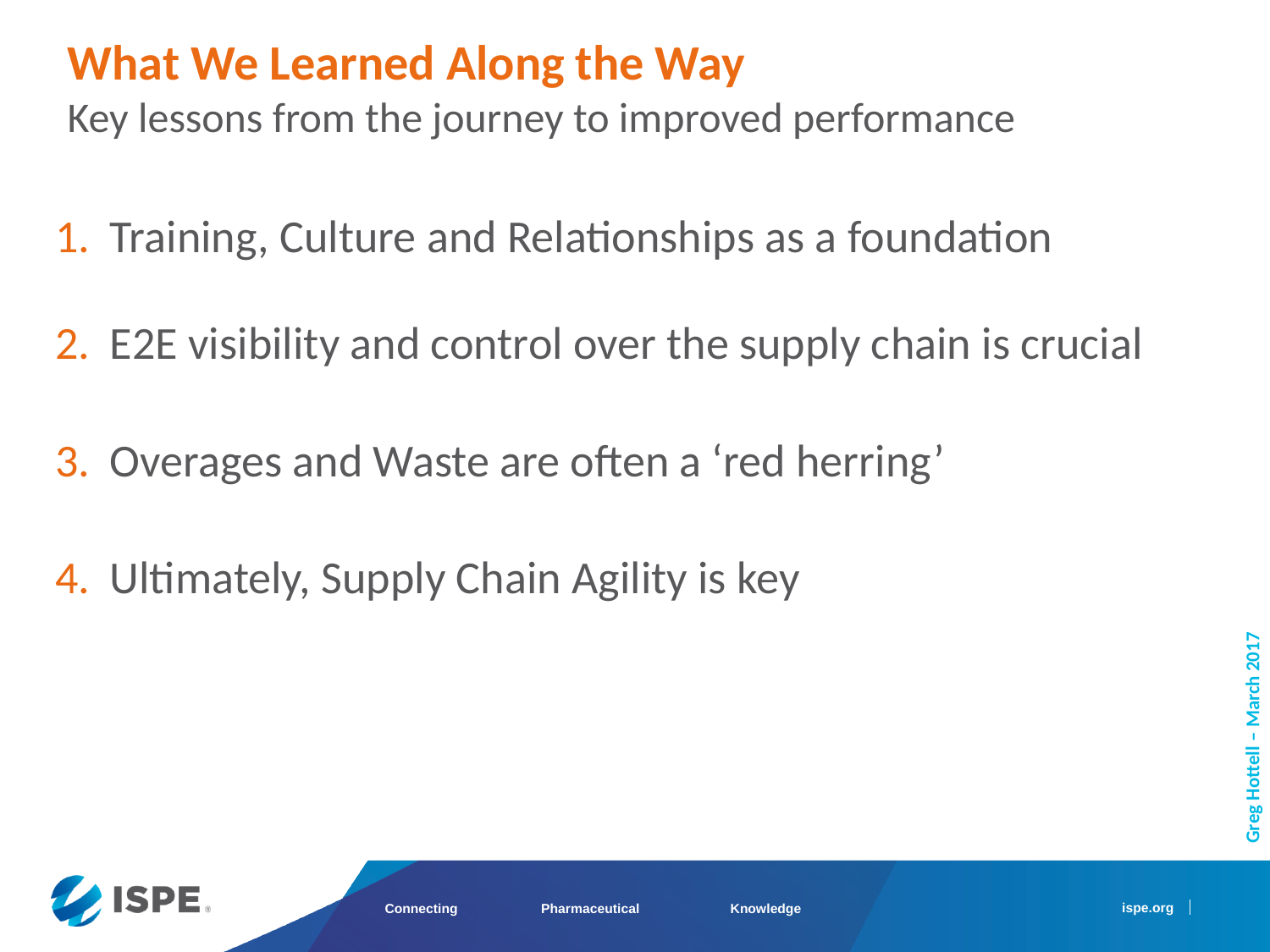

What We Learned Along the Way
Key lessons from the journey to improved performance
Training, Culture and Relationships as a foundation
E2E visibility and control over the supply chain is crucial
Overages and Waste are often a ‘red herring’
Ultimately, Supply Chain Agility is key
Greg Hottell – March 2017